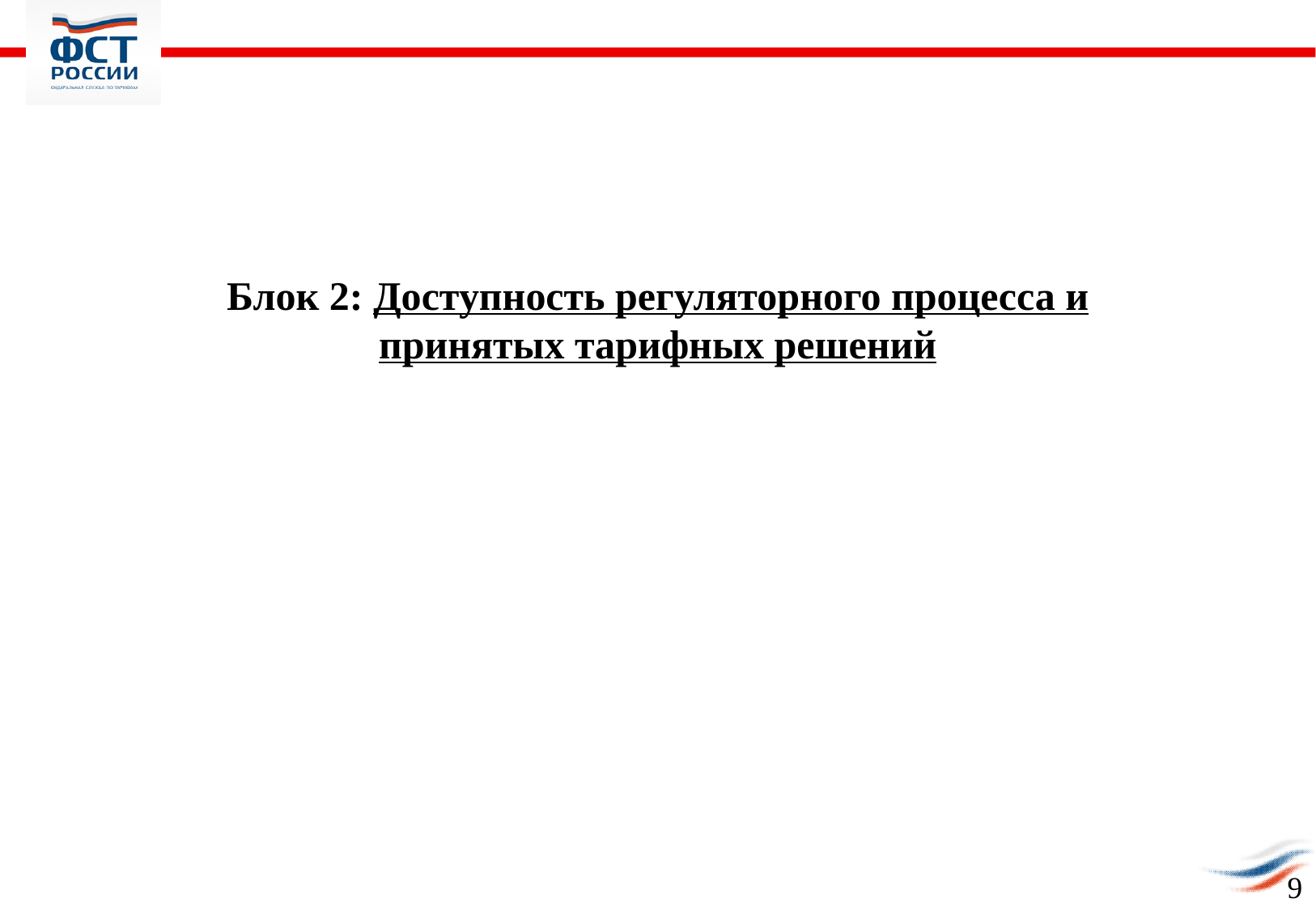

Блок 2: Доступность регуляторного процесса и принятых тарифных решений
9